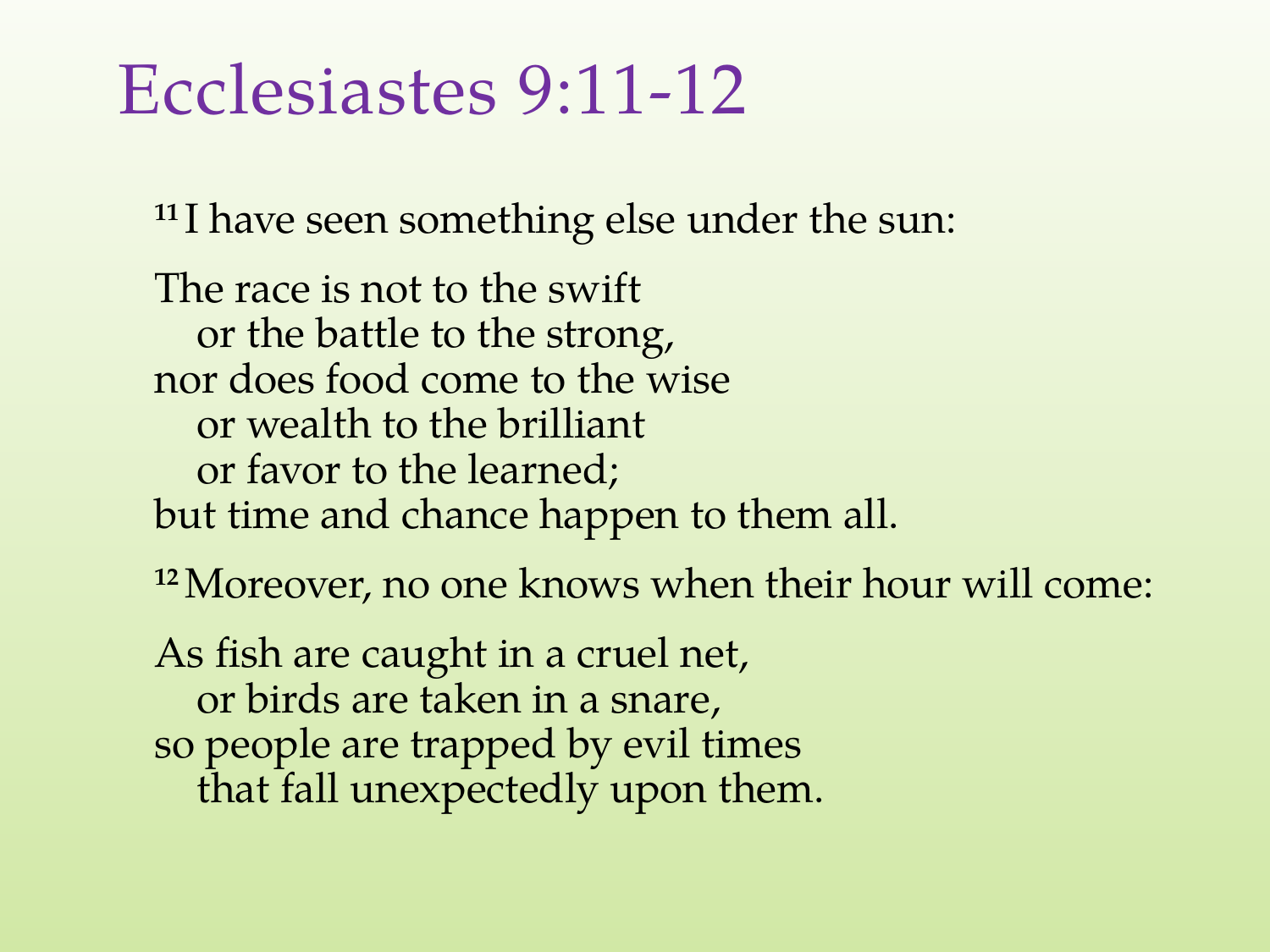

# Ecclesiastes 9:11-12
11 I have seen something else under the sun:
The race is not to the swift
    or the battle to the strong,
nor does food come to the wise
    or wealth to the brilliant
    or favor to the learned;
but time and chance happen to them all.
12 Moreover, no one knows when their hour will come:
As fish are caught in a cruel net,
    or birds are taken in a snare,
so people are trapped by evil times
    that fall unexpectedly upon them.